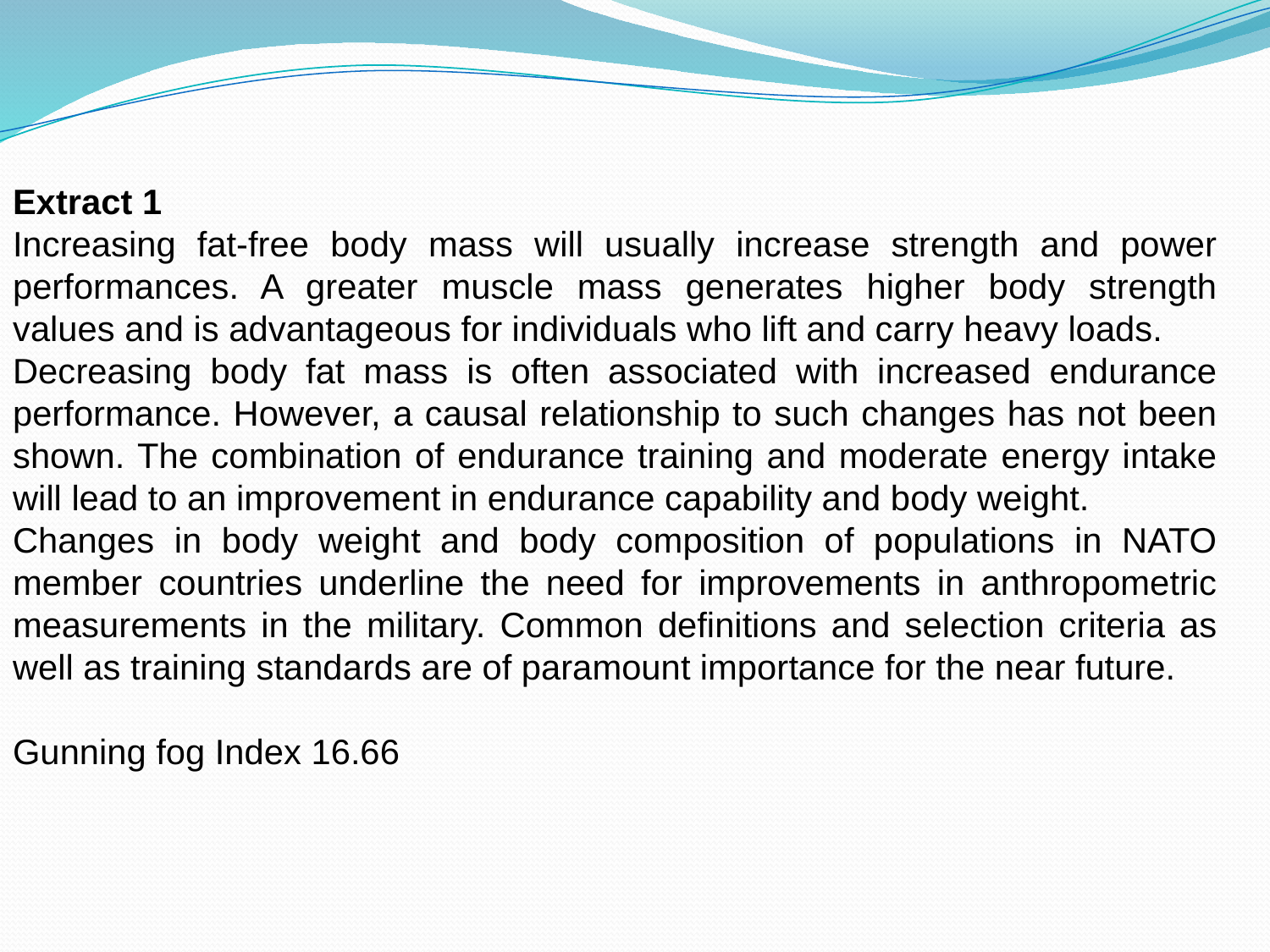

Extract 1
Increasing fat-free body mass will usually increase strength and power performances. A greater muscle mass generates higher body strength values and is advantageous for individuals who lift and carry heavy loads.
Decreasing body fat mass is often associated with increased endurance performance. However, a causal relationship to such changes has not been shown. The combination of endurance training and moderate energy intake will lead to an improvement in endurance capability and body weight.
Changes in body weight and body composition of populations in NATO member countries underline the need for improvements in anthropometric measurements in the military. Common definitions and selection criteria as well as training standards are of paramount importance for the near future.

Gunning fog Index 16.66